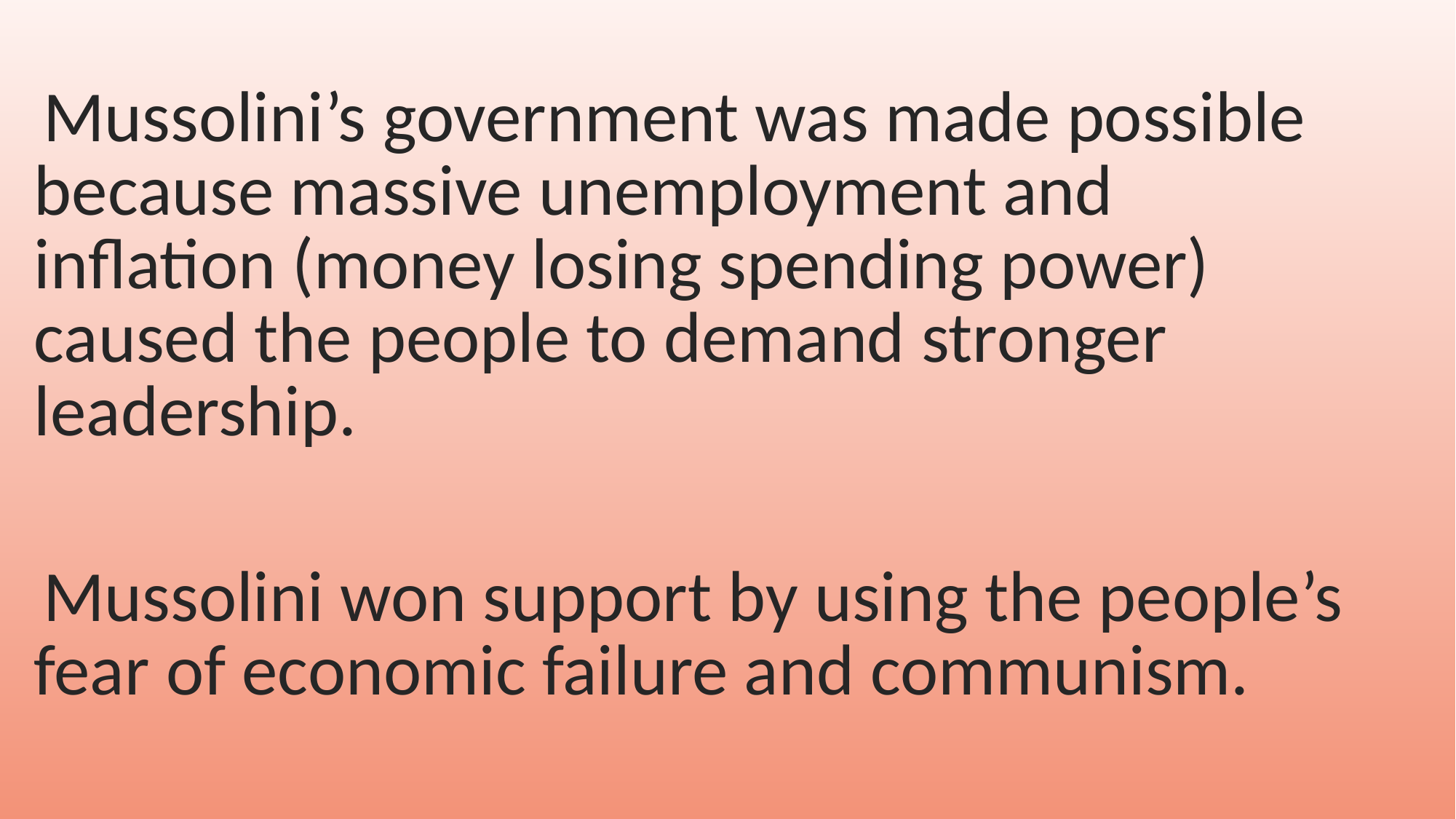

#
Mussolini’s government was made possible because massive unemployment and inflation (money losing spending power) caused the people to demand stronger leadership.

Mussolini won support by using the people’s fear of economic failure and communism.